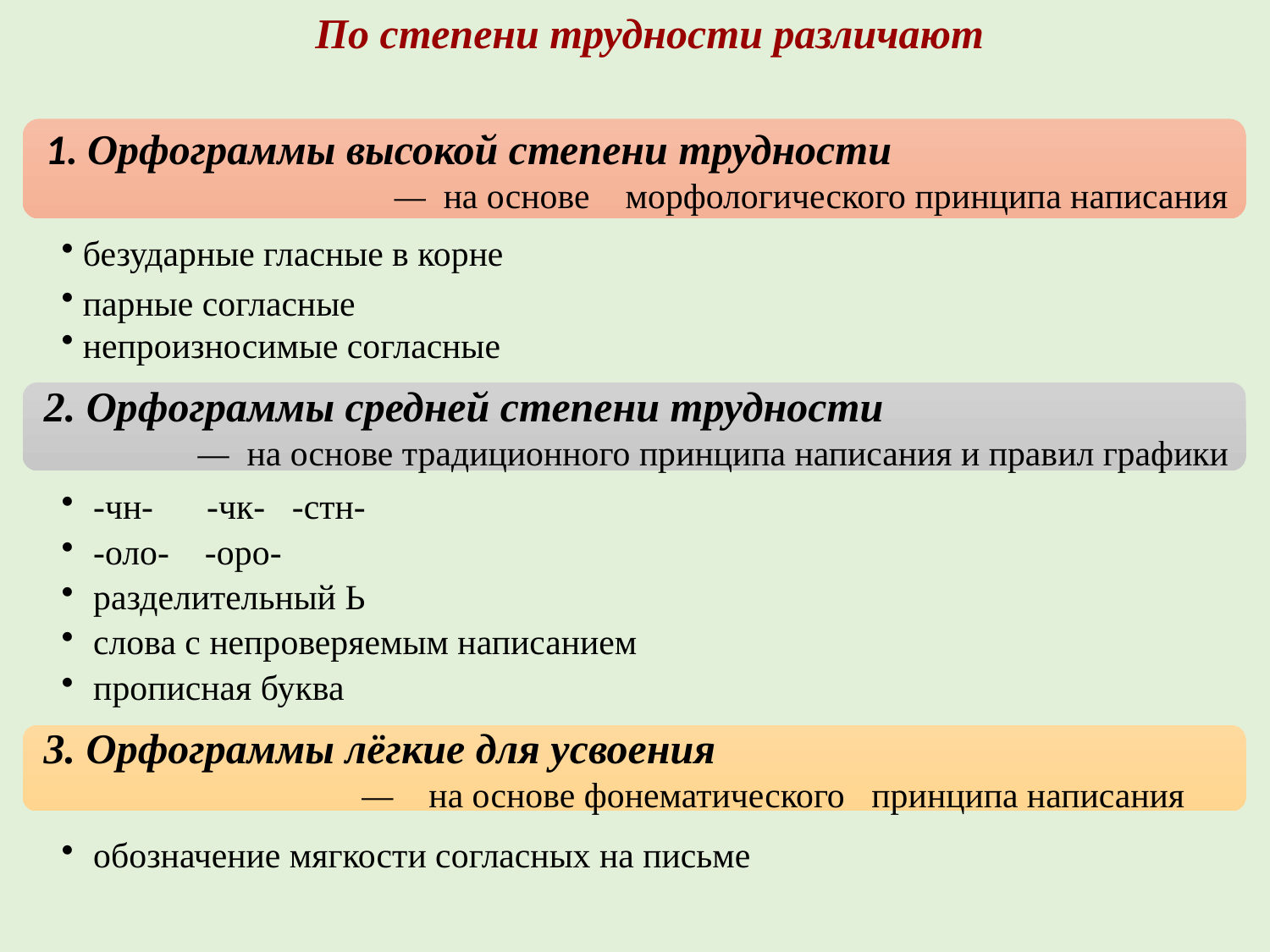

По степени трудности различают
1. Орфограммы высокой степени трудности
 —  на основе    морфологического принципа написания
 безударные гласные в корне
 парные согласные
 непроизносимые согласные

2. Орфограммы средней степени трудности
 —  на основе традиционного принципа написания и правил графики
-чн-      -чк-   -стн-
-оло-    -оро-
разделительный Ь
слова с непроверяемым написанием
прописная буква

3. Орфограммы лёгкие для усвоения
 —    на основе фонематического   принципа написания

обозначение мягкости согласных на письме